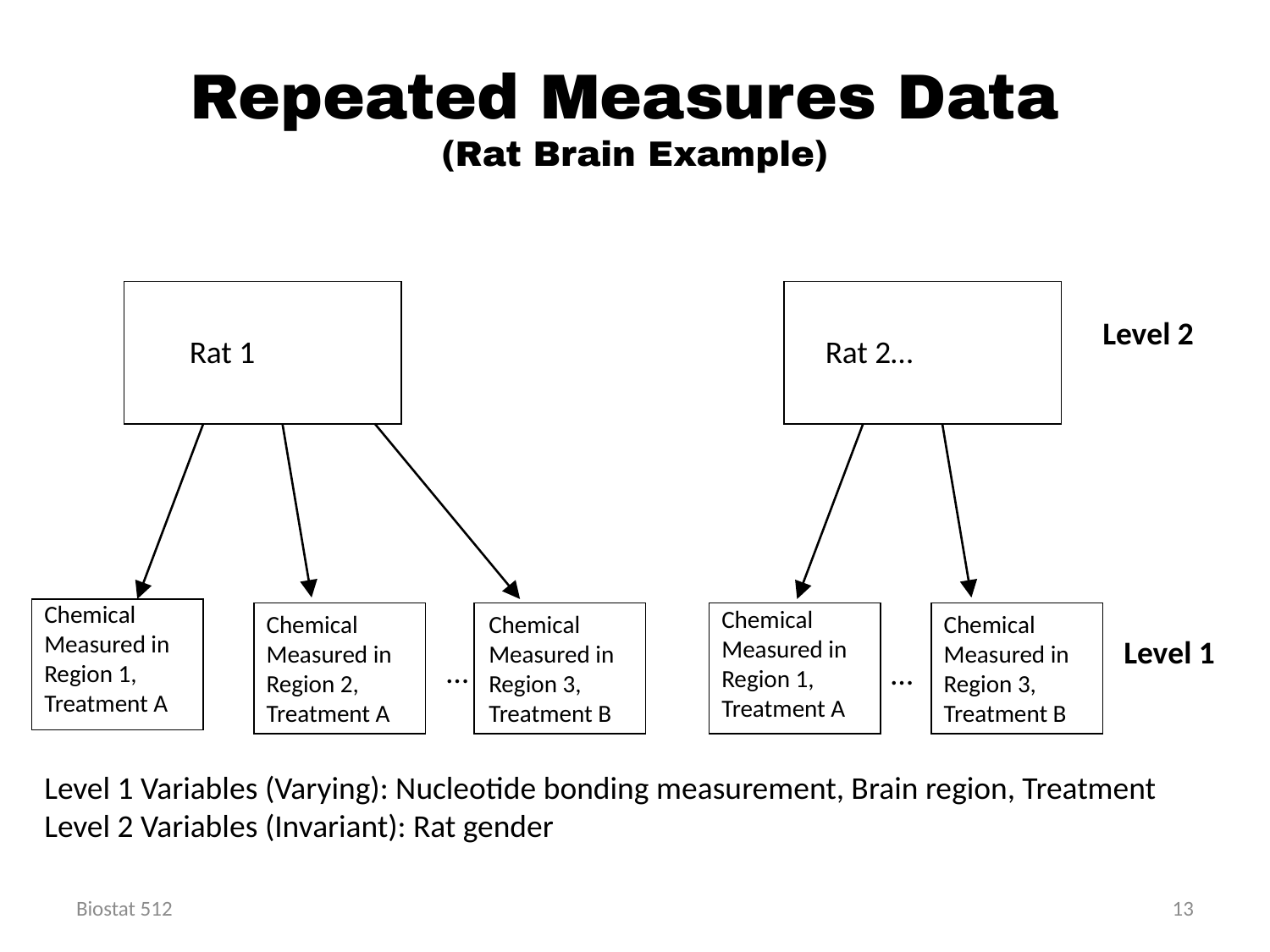

# Repeated Measures Data (Rat Brain Example)

Rat 1
    Rat 2…

Chemical
Measured in Region 1, Treatment A
Chemical
Measured in Region 1, Treatment A

Chemical
Measured in Region 2, Treatment A

Chemical
Measured in Region 3, Treatment B

Chemical
Measured in Region 3, Treatment B
Level 2
Level 1
…
…
Level 1 Variables (Varying): Nucleotide bonding measurement, Brain region, Treatment
Level 2 Variables (Invariant): Rat gender
Biostat 512
13